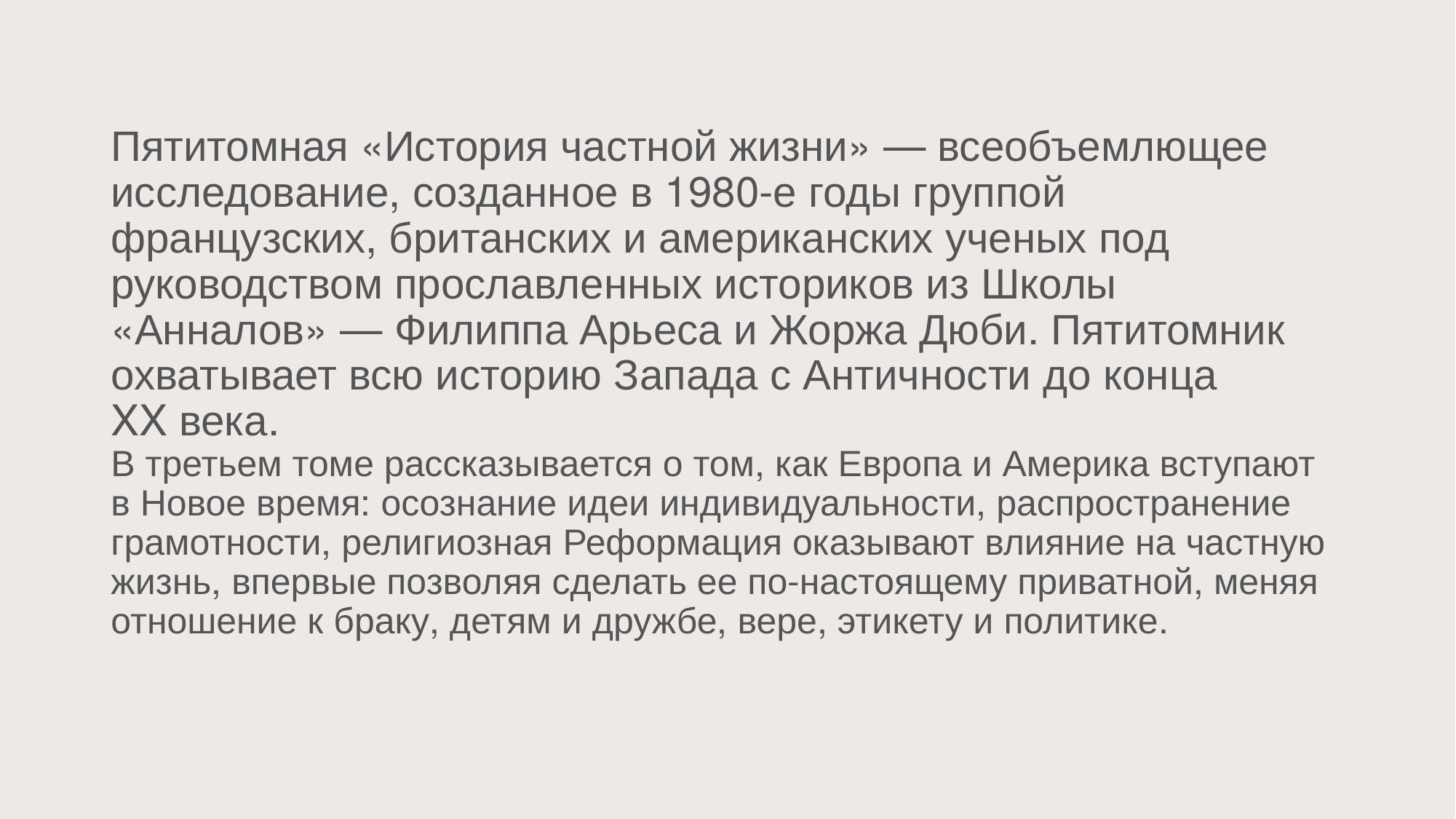

# Пятитомная «История частной жизни» — всеобъемлющее исследование, созданное в 1980-е годы группой французских, британских и американских ученых под руководством прославленных историков из Школы «Анналов» — Филиппа Арьеса и Жоржа Дюби. Пятитомник охватывает всю историю Запада с Античности до конца XX века. В третьем томе рассказывается о том, как Европа и Америка вступают в Новое время: осознание идеи индивидуальности, распространение грамотности, религиозная Реформация оказывают влияние на частную жизнь, впервые позволяя сделать ее по-настоящему приватной, меняя отношение к браку, детям и дружбе, вере, этикету и политике.